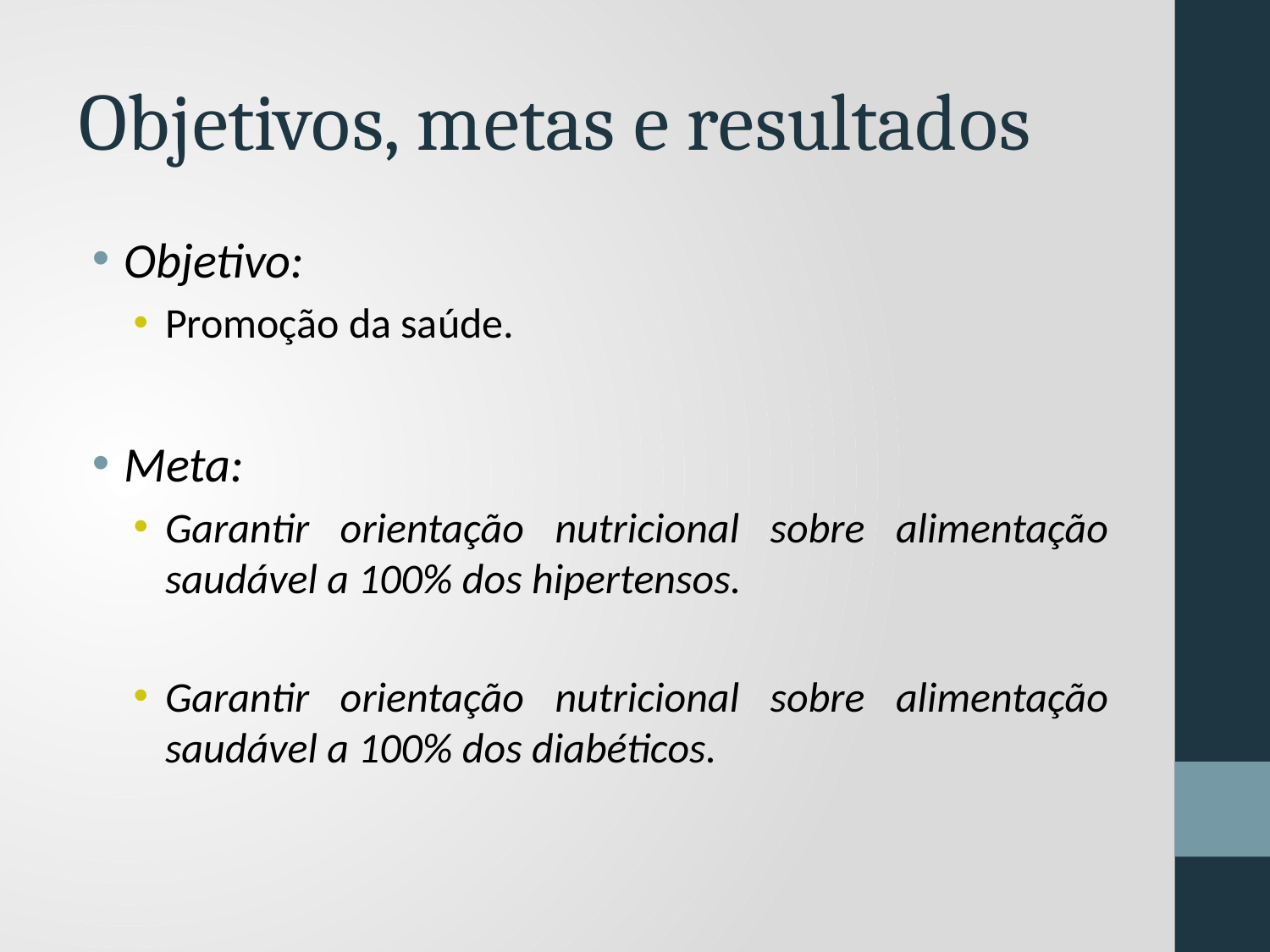

# Objetivos, metas e resultados
Objetivo:
Promoção da saúde.

Meta:
Garantir orientação nutricional sobre alimentação saudável a 100% dos hipertensos.

Garantir orientação nutricional sobre alimentação saudável a 100% dos diabéticos.